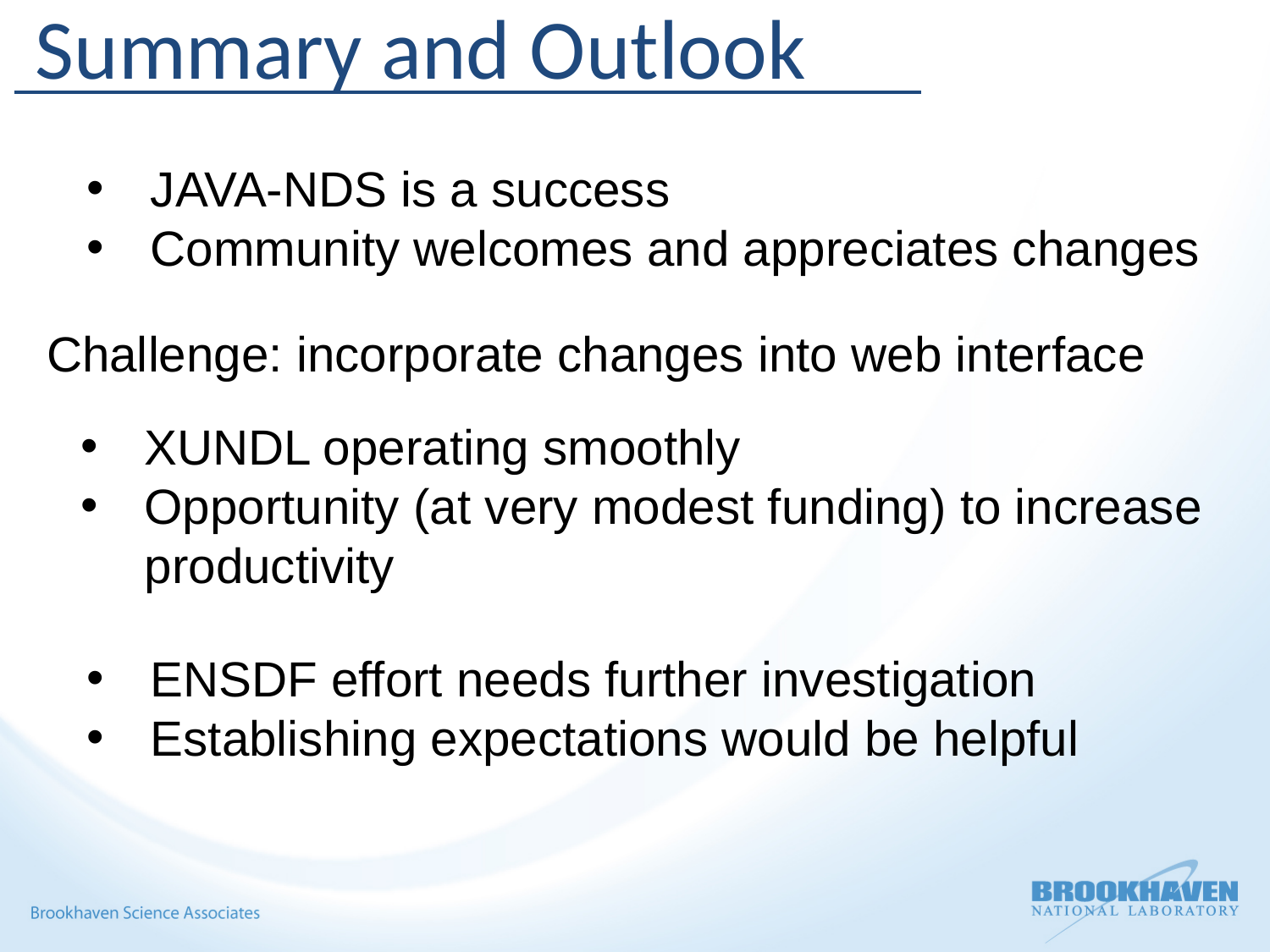

Summary and Outlook
JAVA-NDS is a success
Community welcomes and appreciates changes
Challenge: incorporate changes into web interface
XUNDL operating smoothly
Opportunity (at very modest funding) to increase productivity
ENSDF effort needs further investigation
Establishing expectations would be helpful